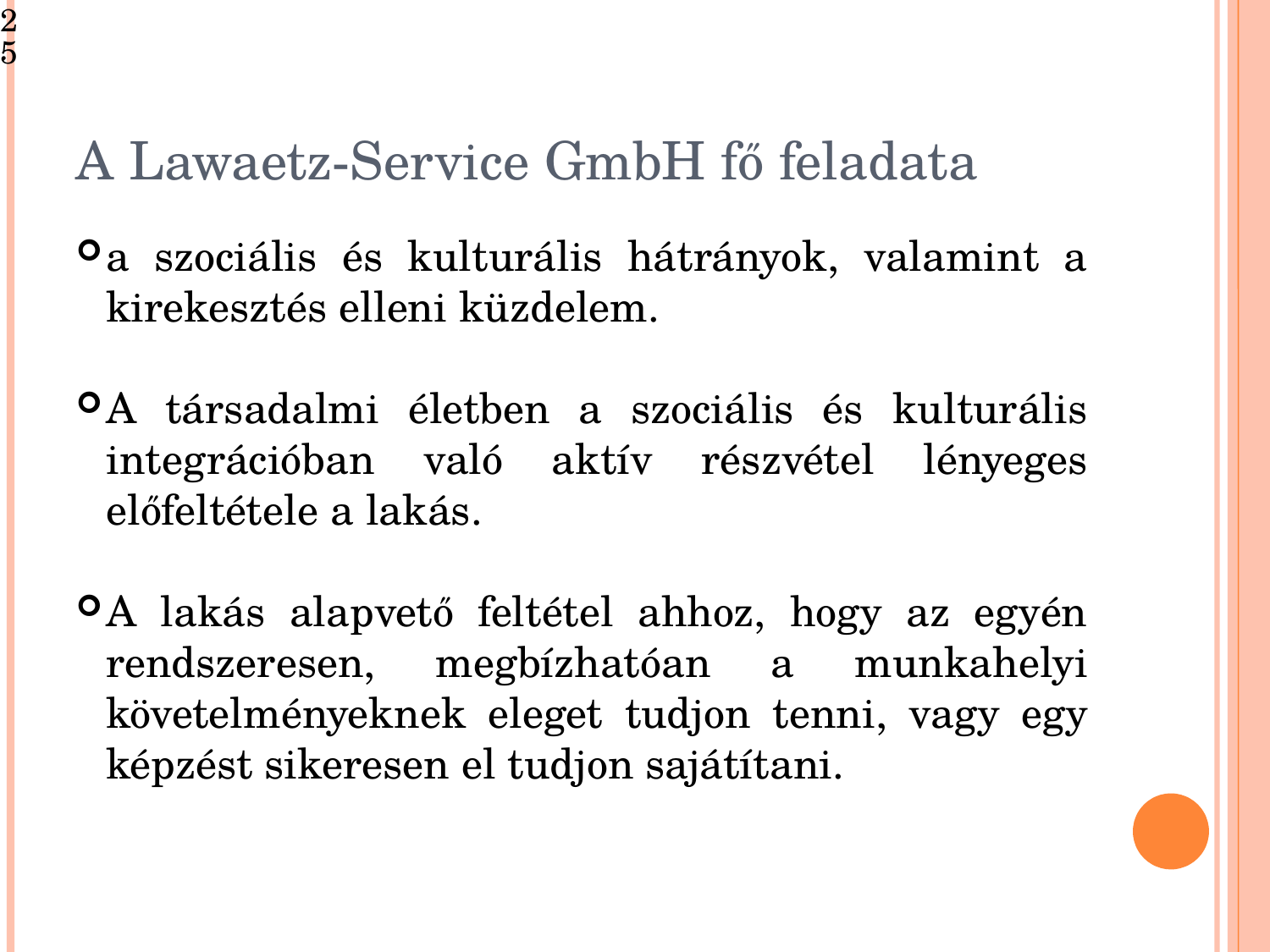

25
A Lawaetz-Service GmbH fő feladata
a szociális és kulturális hátrányok, valamint a kirekesztés elleni küzdelem.

A társadalmi életben a szociális és kulturális integrációban való aktív részvétel lényeges előfeltétele a lakás.

A lakás alapvető feltétel ahhoz, hogy az egyén rendszeresen, megbízhatóan a munkahelyi követelményeknek eleget tudjon tenni, vagy egy képzést sikeresen el tudjon sajátítani.